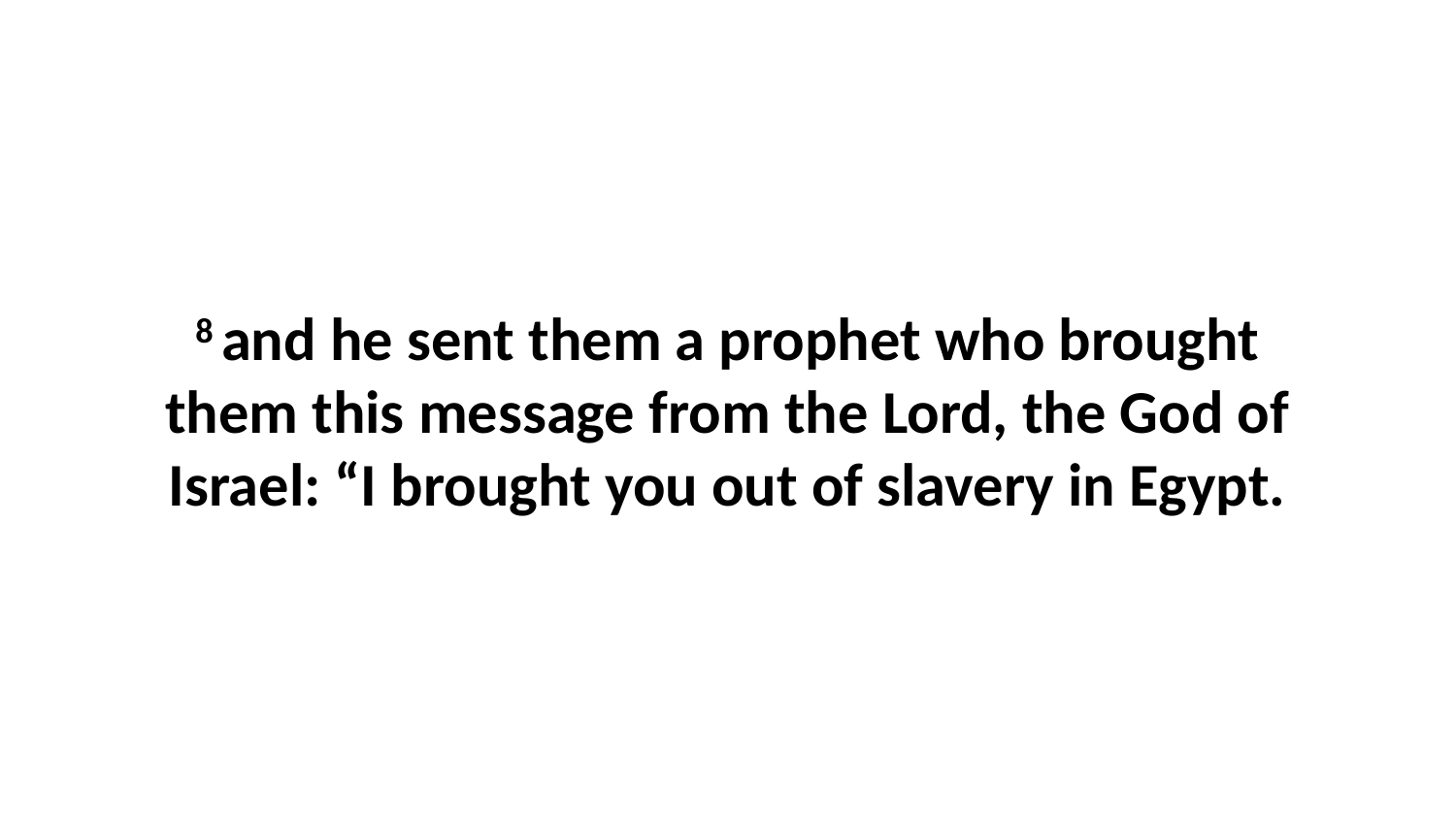

8 and he sent them a prophet who brought them this message from the Lord, the God of Israel: “I brought you out of slavery in Egypt.